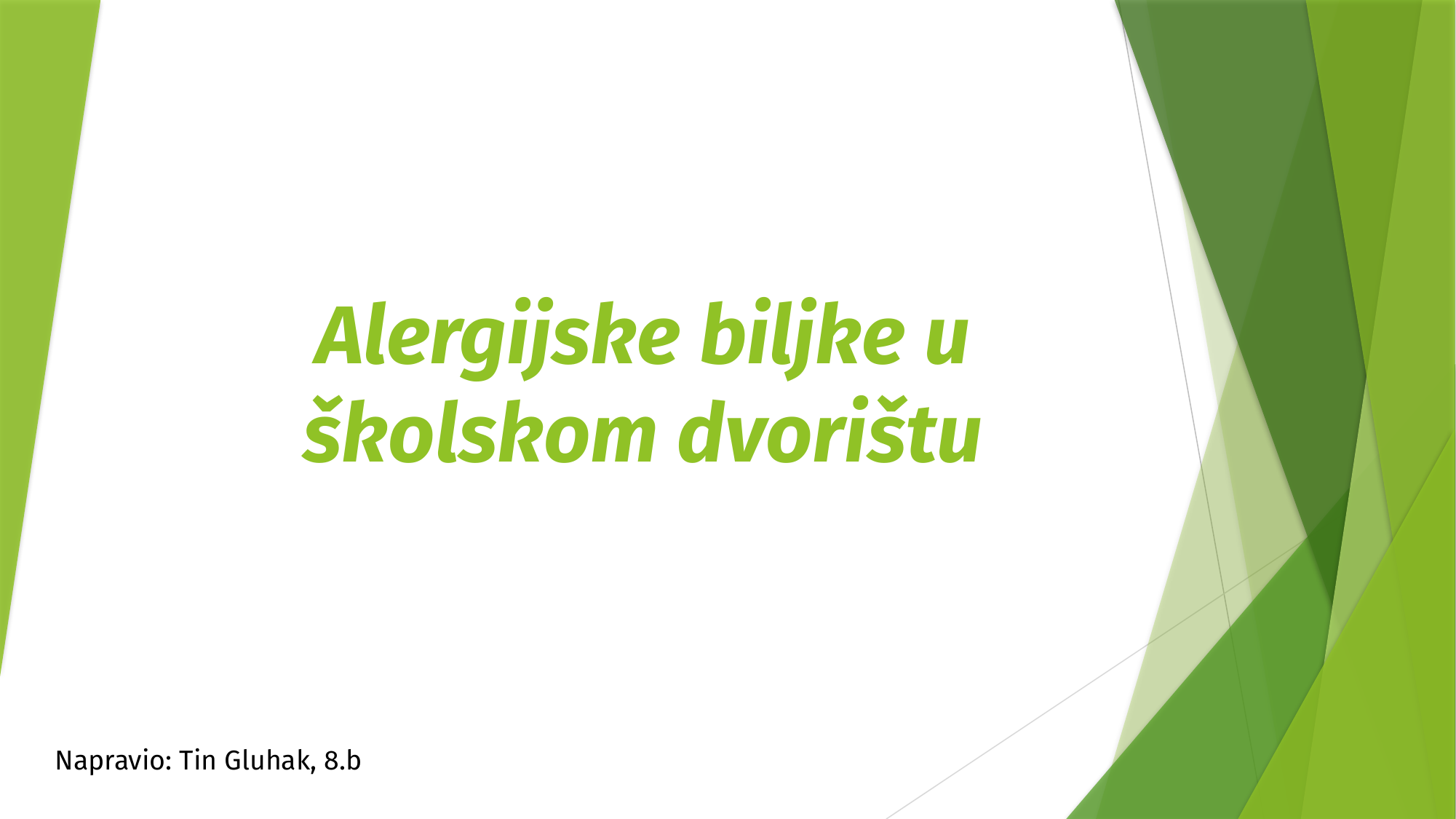

# Alergijske biljke u školskom dvorištu
Napravio: Tin Gluhak, 8.b